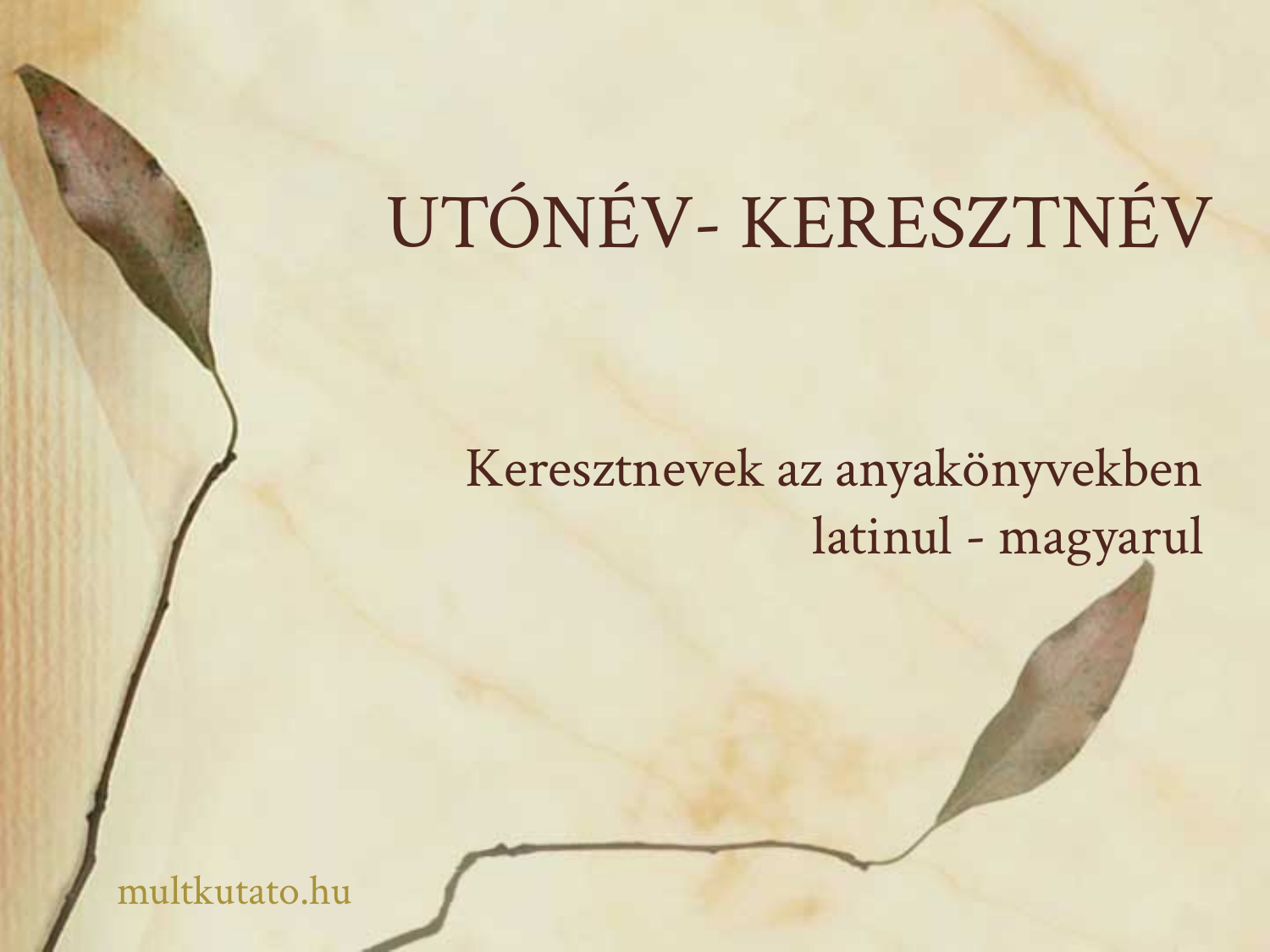

# UTÓNÉV- KERESZTNÉV
Keresztnevek az anyakönyvekben
latinul - magyarul
multkutato.hu